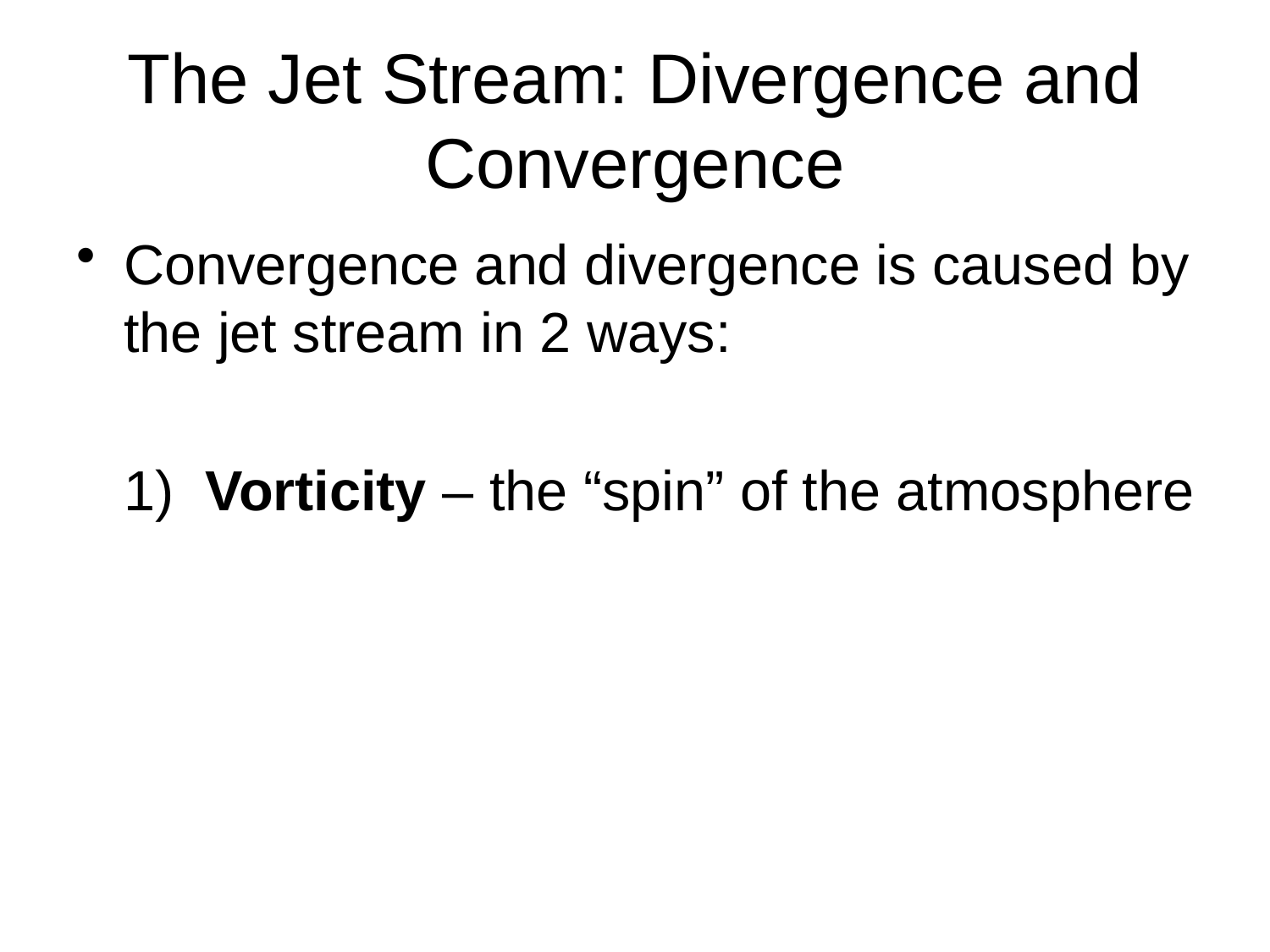

# The Jet Stream: Divergence and Convergence
Convergence and divergence is caused by the jet stream in 2 ways:

	1)  Vorticity – the “spin” of the atmosphere